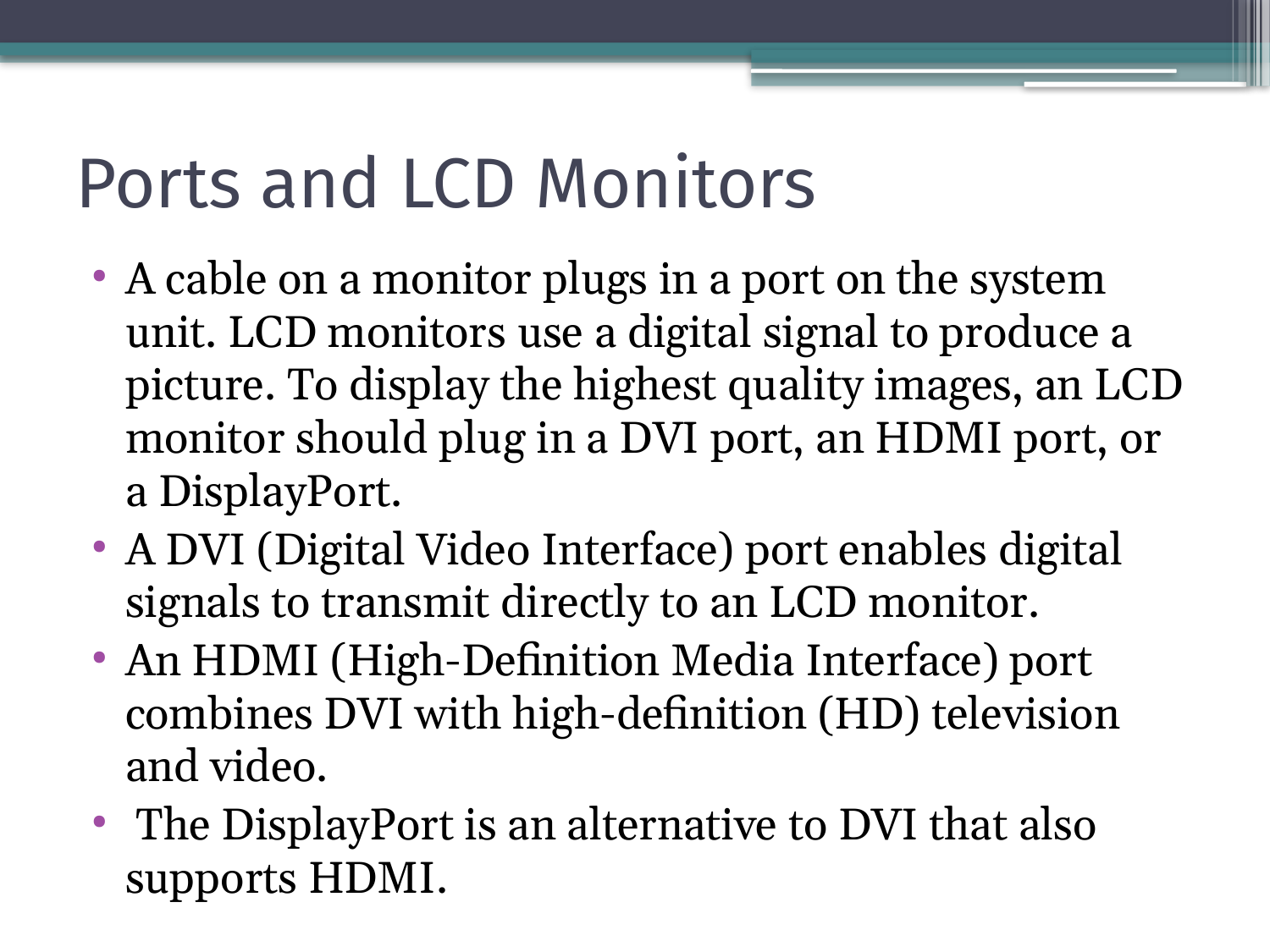

# Ports and LCD Monitors
A cable on a monitor plugs in a port on the system unit. LCD monitors use a digital signal to produce a picture. To display the highest quality images, an LCD monitor should plug in a DVI port, an HDMI port, or a DisplayPort.
A DVI (Digital Video Interface) port enables digital signals to transmit directly to an LCD monitor.
An HDMI (High-Definition Media Interface) port combines DVI with high-definition (HD) television and video.
 The DisplayPort is an alternative to DVI that also supports HDMI.